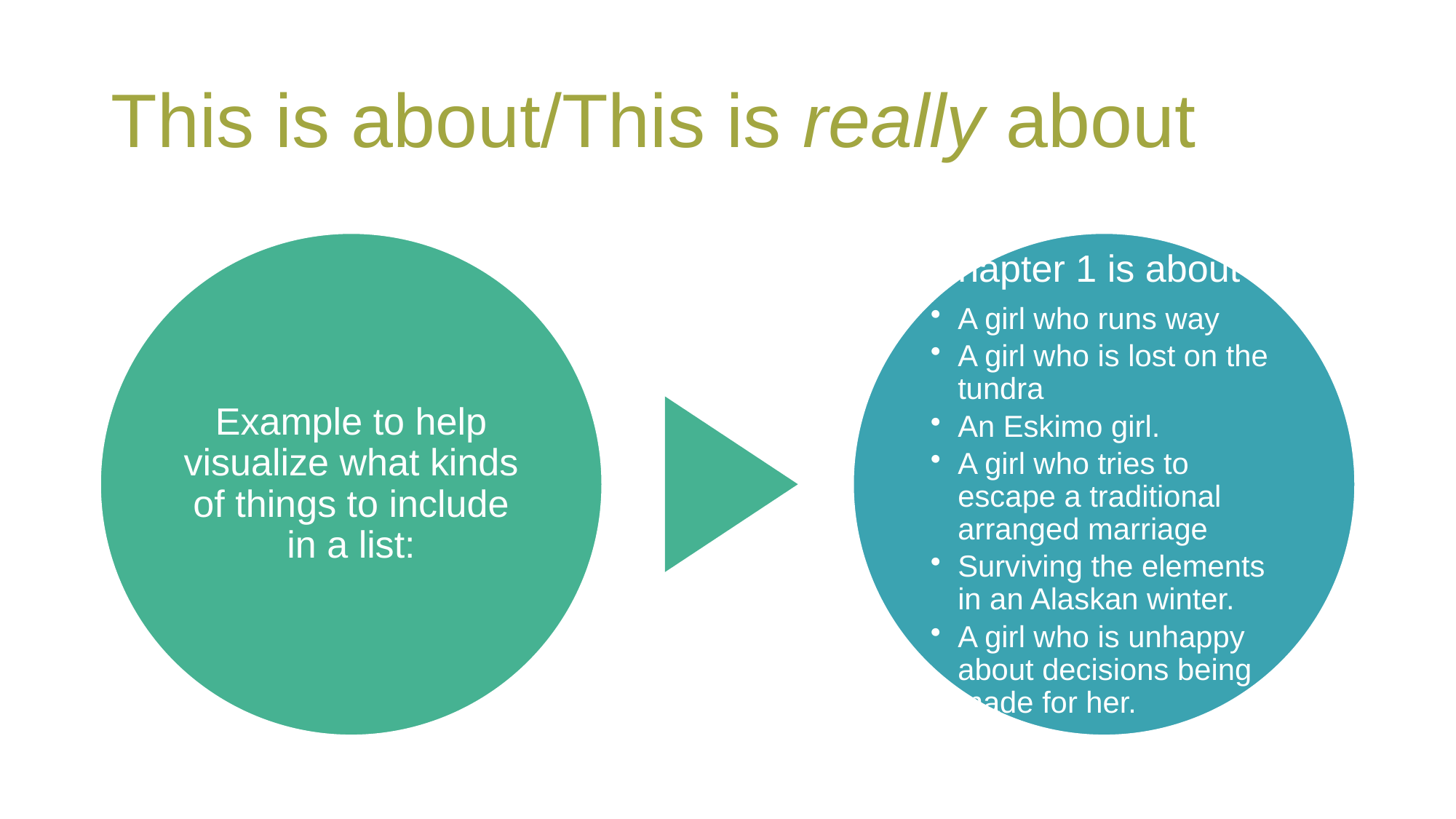

# This is about/This is really about
Example to help visualize what kinds of things to include in a list:
Chapter 1 is about
A girl who runs way
A girl who is lost on the tundra
An Eskimo girl.
A girl who tries to escape a traditional arranged marriage
Surviving the elements in an Alaskan winter.
A girl who is unhappy about decisions being made for her.